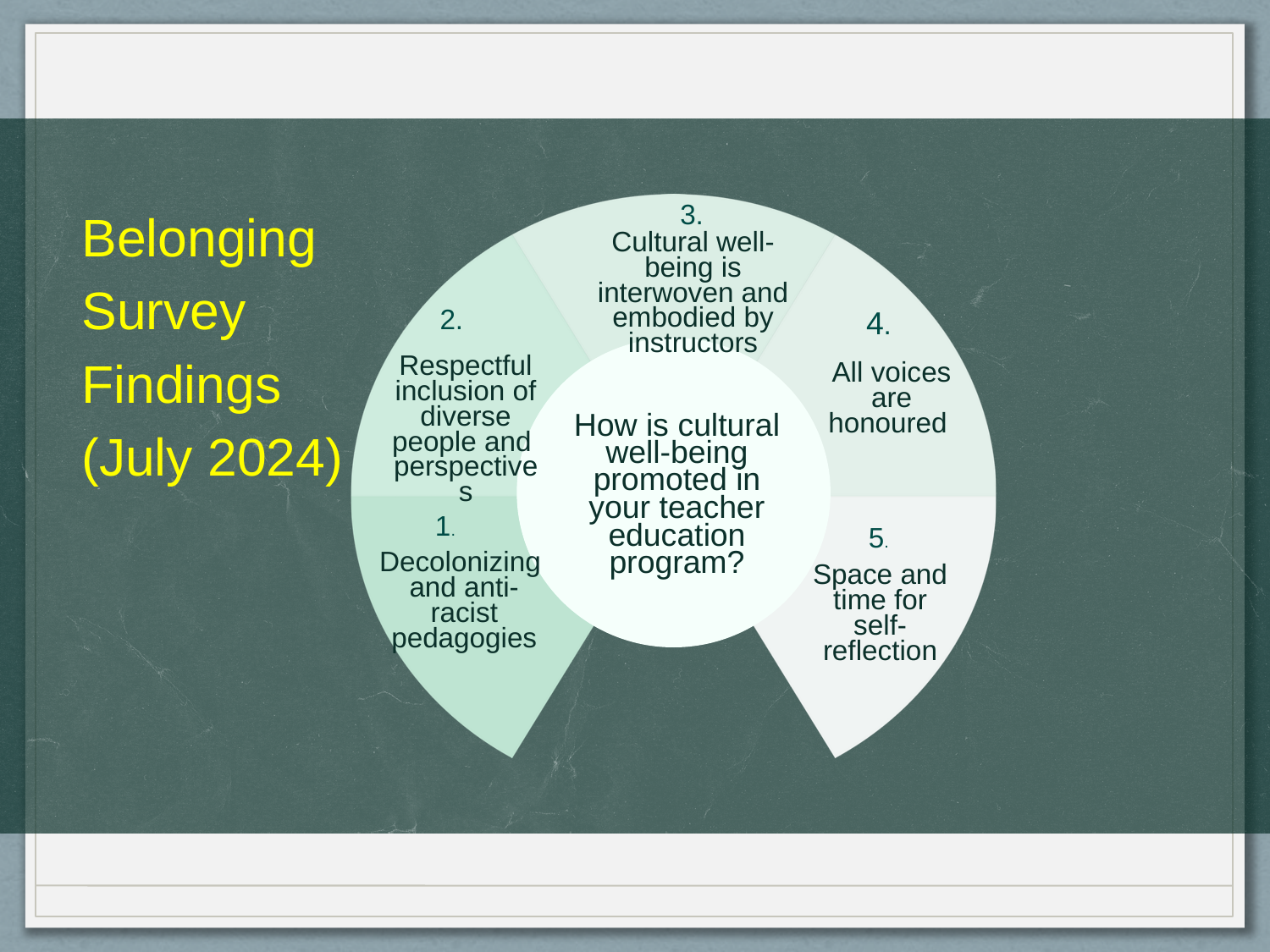

Belonging Survey Findings
(July 2024)

3.
Cultural well-being is interwoven and embodied by instructors
3.
2.
4.
4.

Respectful inclusion of diverse people and
perspectives

All voices are honoured
Lorem ipsum dolor sit amet, consectetur adipiscing elit. Aliquam semper ipsum urna, nec cursus dolor dictum nec. Donec luctus mauris quis cursus.
All voices are honoured
How is cultural well-being promoted in your teacher education program?
1.
5.
5.
Decolonizing
and anti-racist pedagogies
Space and time for self-reflection
Space and time for self-reflection